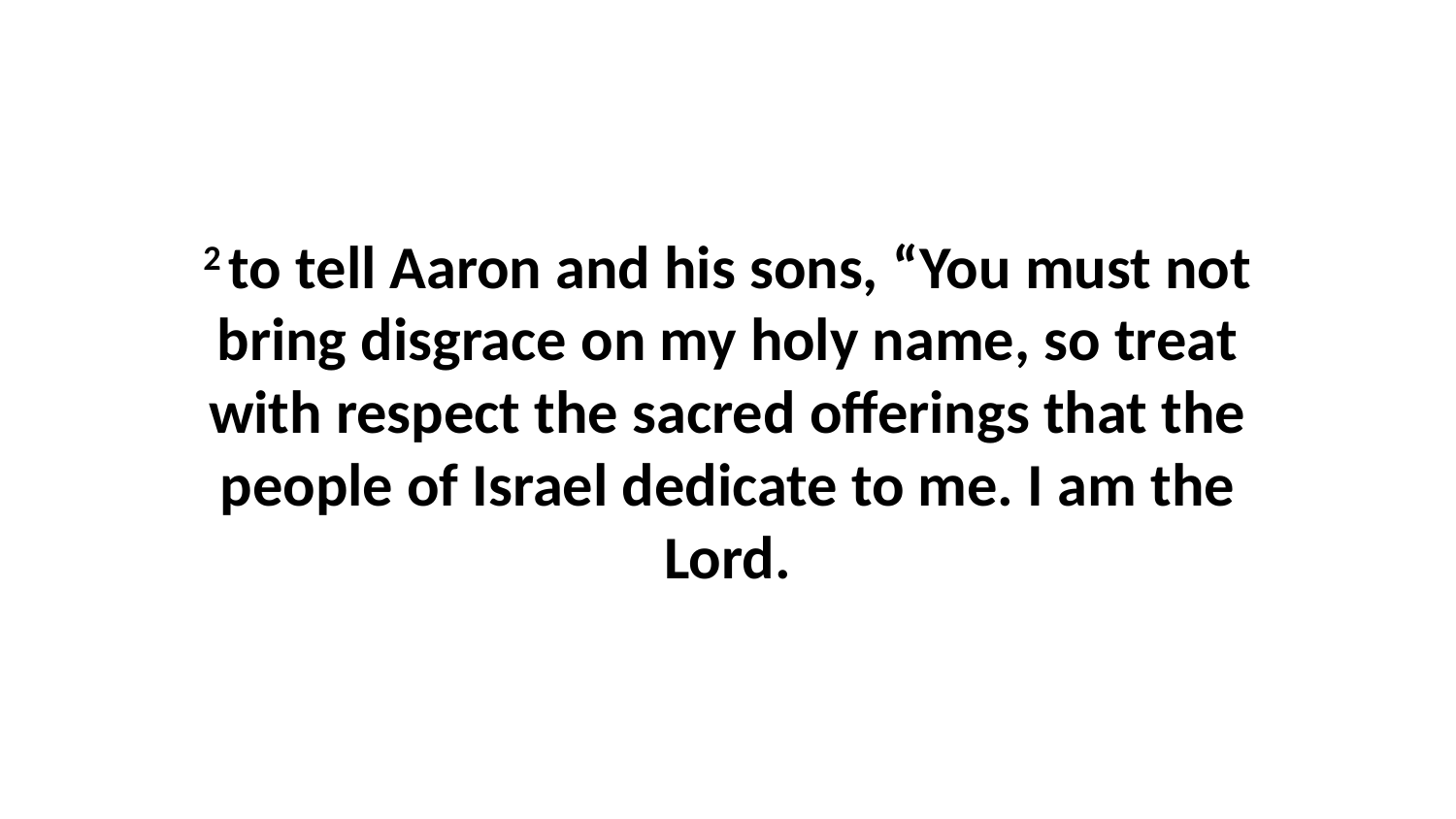

2 to tell Aaron and his sons, “You must not bring disgrace on my holy name, so treat with respect the sacred offerings that the people of Israel dedicate to me. I am the Lord.